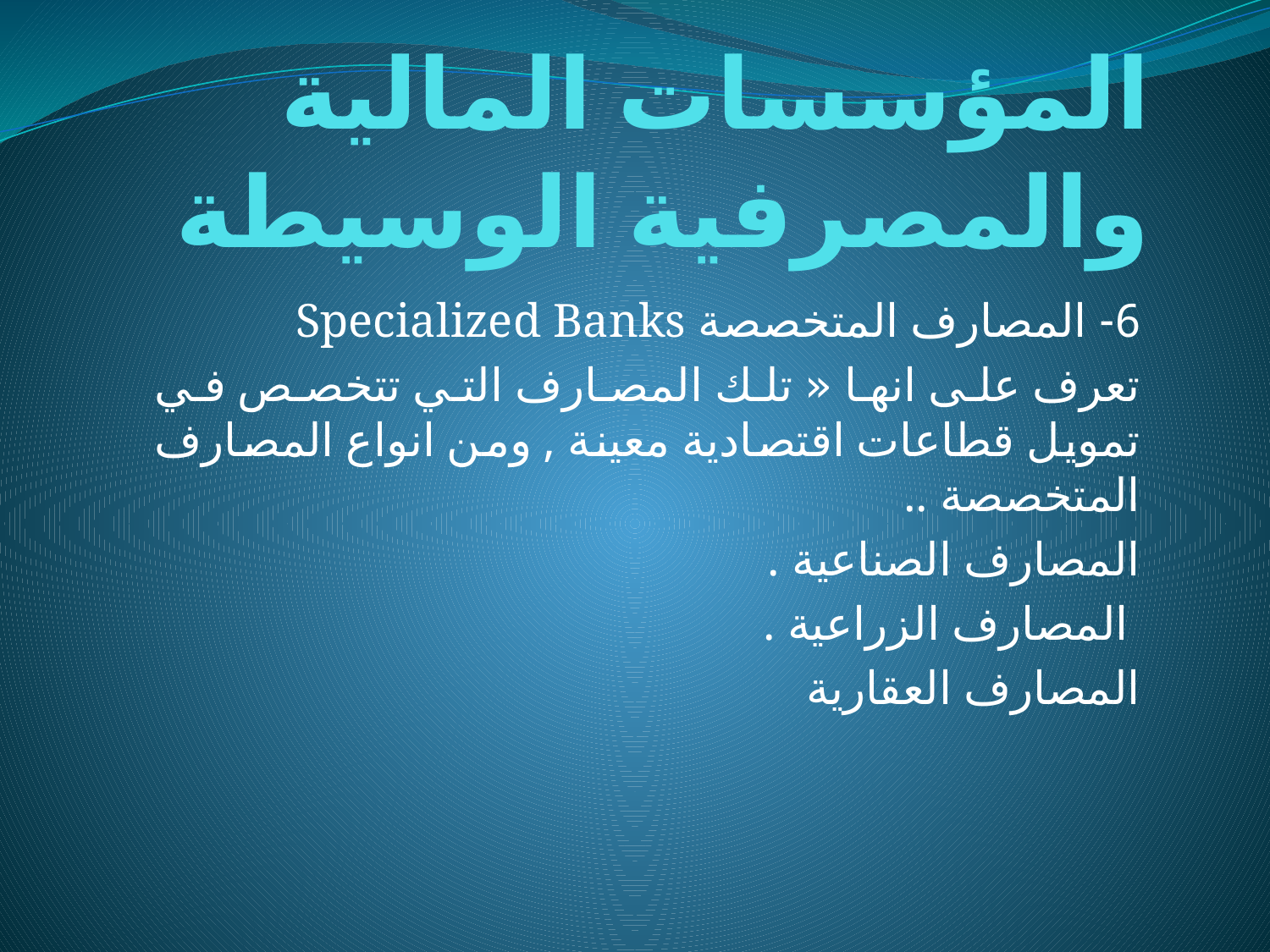

# المؤسسات المالية والمصرفية الوسيطة
6- المصارف المتخصصة Specialized Banks
تعرف على انها « تلك المصارف التي تتخصص في تمويل قطاعات اقتصادية معينة , ومن انواع المصارف المتخصصة ..
المصارف الصناعية .
 المصارف الزراعية .
المصارف العقارية